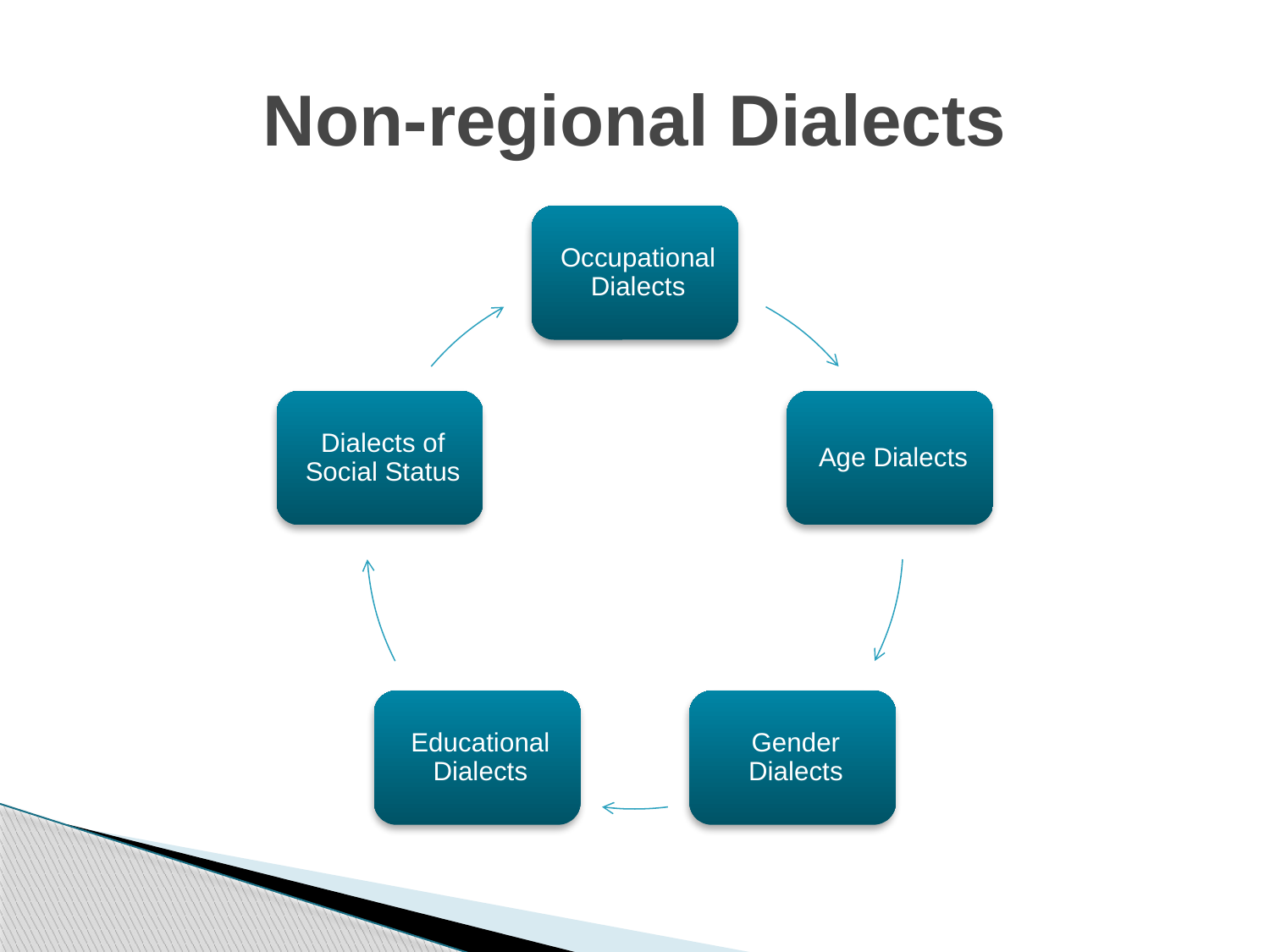

# Non-regional Dialects
Occupational Dialects
Age Dialects
Gender Dialects
Educational Dialects
Dialects of Social Status